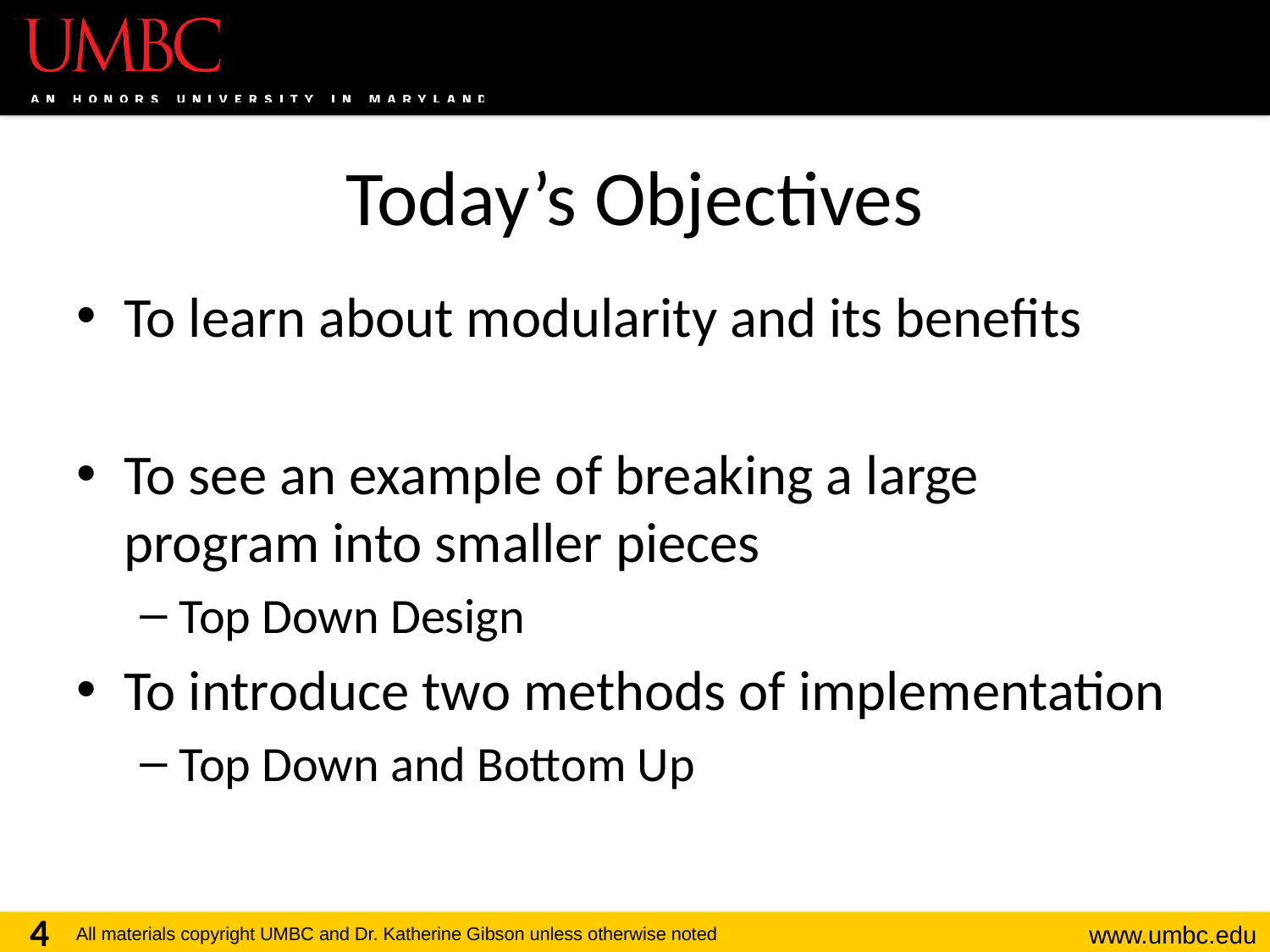

# Today’s Objectives
To learn about modularity and its benefits

To see an example of breaking a large
program into smaller pieces
Top Down Design
To introduce two methods of implementation
Top Down and Bottom Up

4